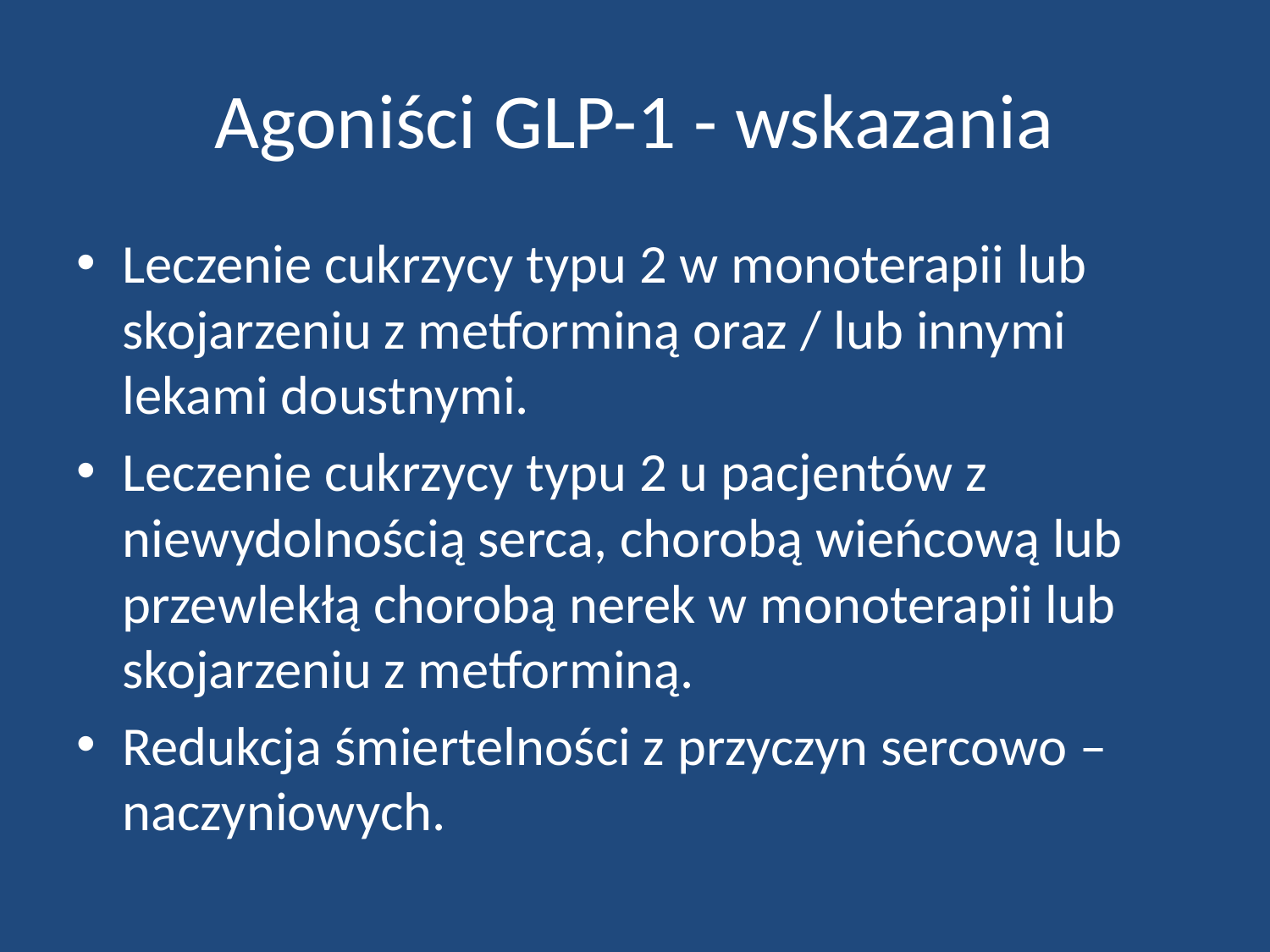

# Agoniści GLP-1 - wskazania
Leczenie cukrzycy typu 2 w monoterapii lub skojarzeniu z metforminą oraz / lub innymi lekami doustnymi.
Leczenie cukrzycy typu 2 u pacjentów z niewydolnością serca, chorobą wieńcową lub przewlekłą chorobą nerek w monoterapii lub skojarzeniu z metforminą.
Redukcja śmiertelności z przyczyn sercowo – naczyniowych.